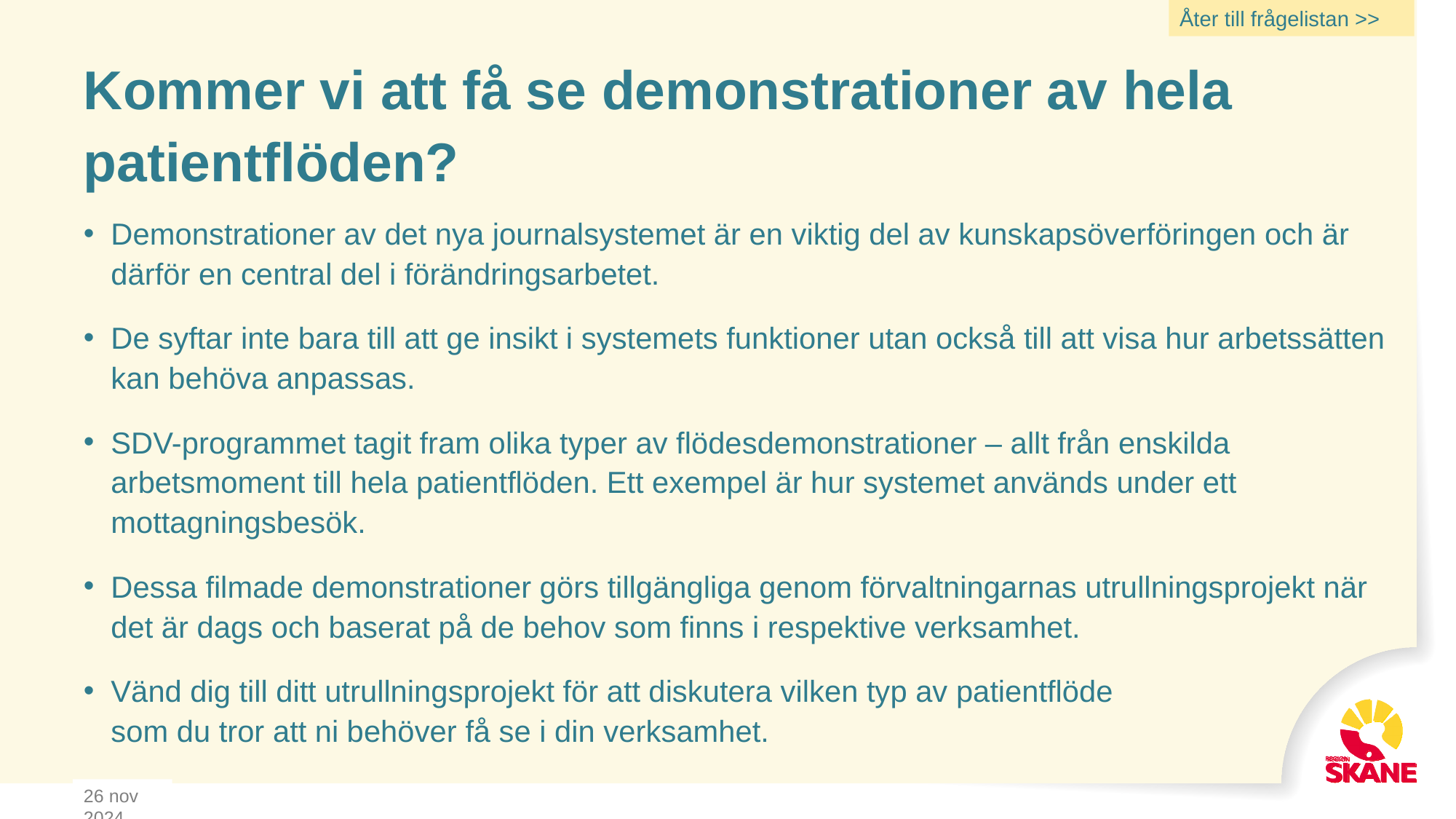

Åter till frågelistan >>
# Kommer vi att få se demonstrationer av hela patientflöden?
Demonstrationer av det nya journalsystemet är en viktig del av kunskapsöverföringen och är därför en central del i förändringsarbetet.
De syftar inte bara till att ge insikt i systemets funktioner utan också till att visa hur arbetssätten kan behöva anpassas.
SDV-programmet tagit fram olika typer av flödesdemonstrationer – allt från enskilda arbetsmoment till hela patientflöden. Ett exempel är hur systemet används under ett mottagningsbesök.
Dessa filmade demonstrationer görs tillgängliga genom förvaltningarnas utrullningsprojekt när det är dags och baserat på de behov som finns i respektive verksamhet.
Vänd dig till ditt utrullningsprojekt för att diskutera vilken typ av patientflöde
som du tror att ni behöver få se i din verksamhet.
26 nov 2024
22 nov 2024